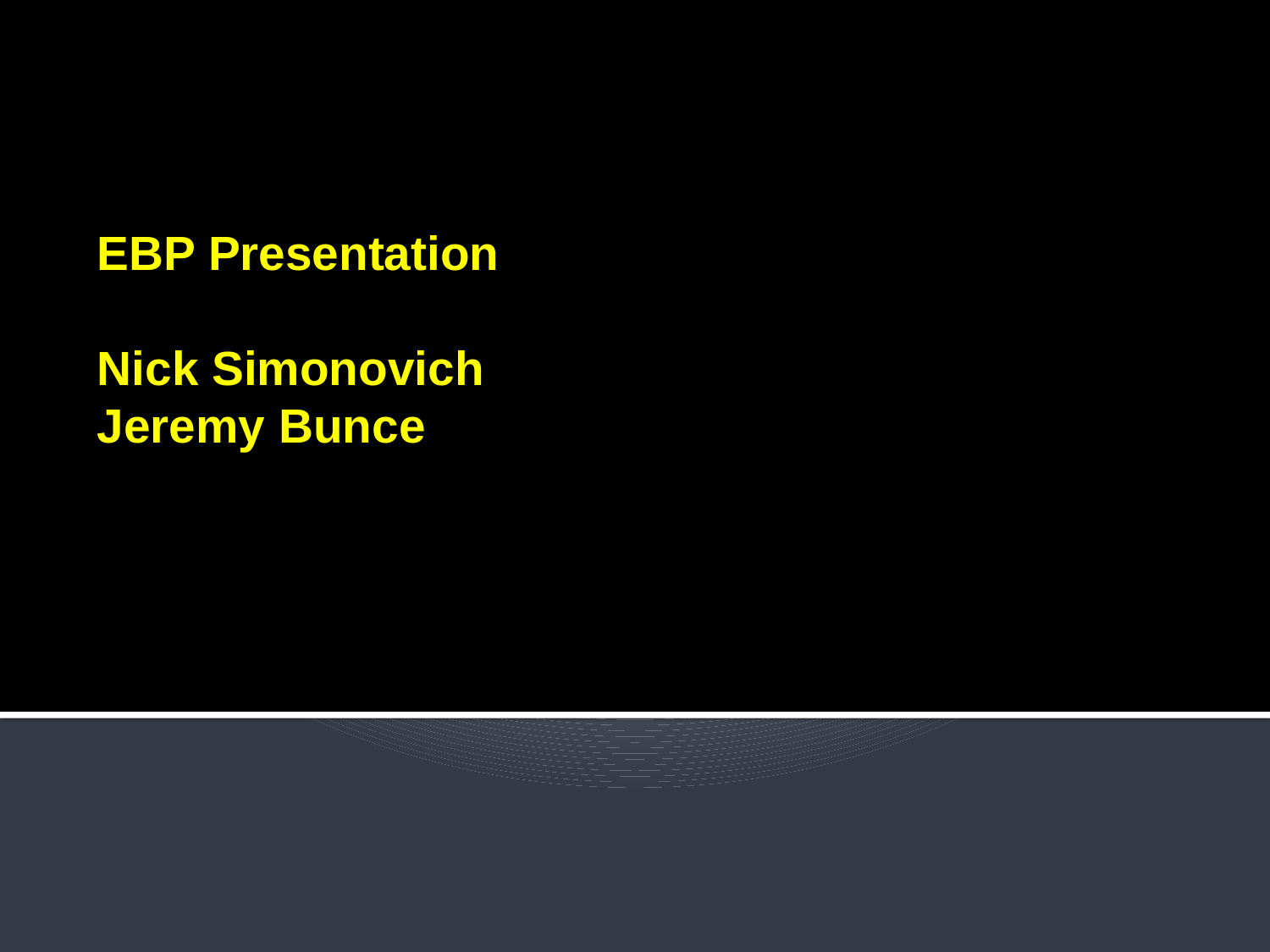

# EBP Presentation Nick Simonovich Jeremy Bunce